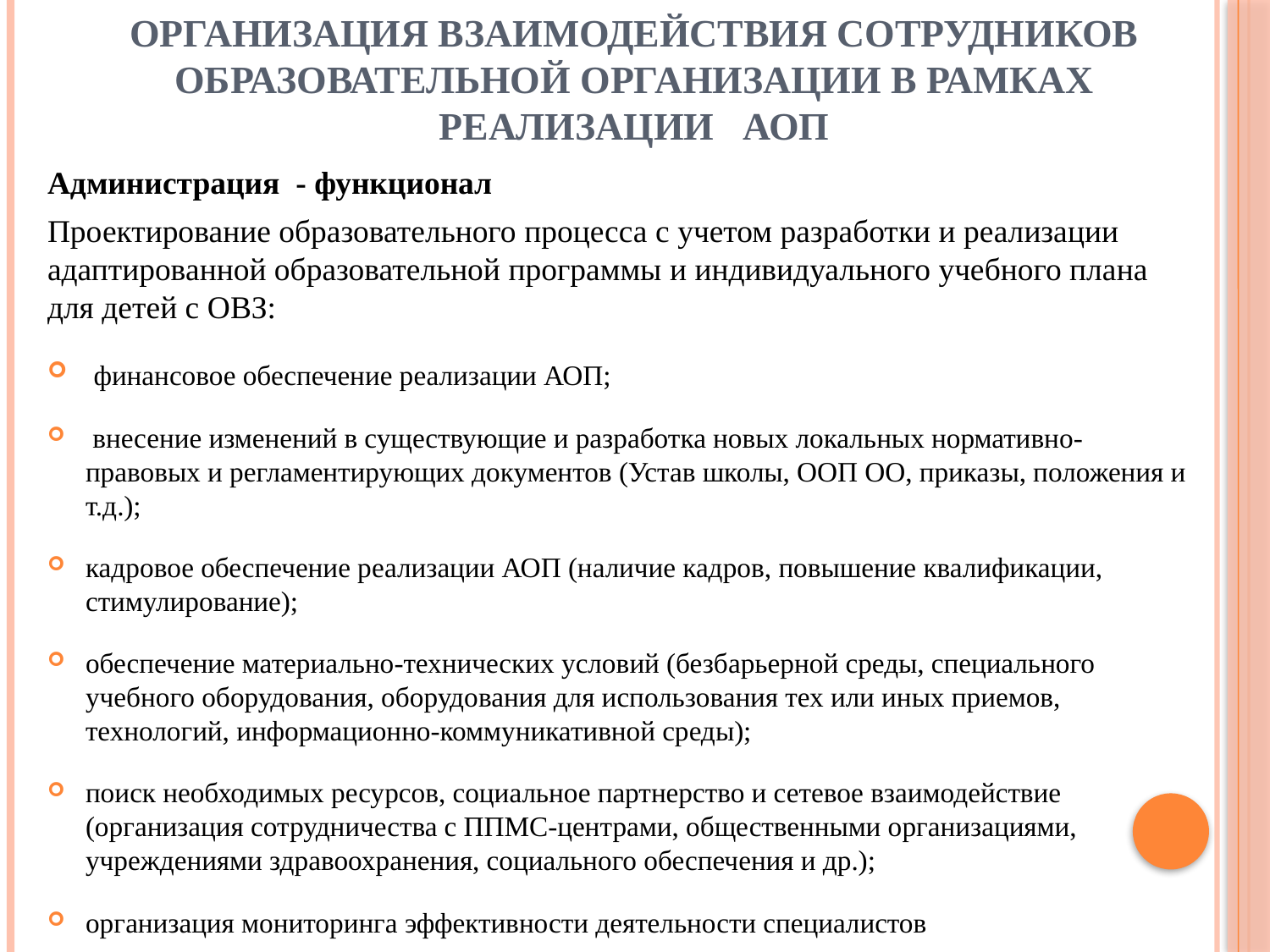

# Организация взаимодействия сотрудников образовательной организации в рамках реализации   АОП
Администрация  - функционал
Проектирование образовательного процесса с учетом разработки и реализации адаптированной образовательной программы и индивидуального учебного плана для детей с ОВЗ:
 финансовое обеспечение реализации АОП;
 внесение изменений в существующие и разработка новых локальных нормативно-правовых и регламентирующих документов (Устав школы, ООП ОО, приказы, положения и т.д.);
кадровое обеспечение реализации АОП (наличие кадров, повышение квалификации, стимулирование);
обеспечение материально-технических условий (безбарьерной среды, специального учебного оборудования, оборудования для использования тех или иных приемов, технологий, информационно-коммуникативной среды);
поиск необходимых ресурсов, социальное партнерство и сетевое взаимодействие (организация сотрудничества с ППМС-центрами, общественными организациями, учреждениями здравоохранения, социального обеспечения и др.);
организация мониторинга эффективности деятельности специалистов